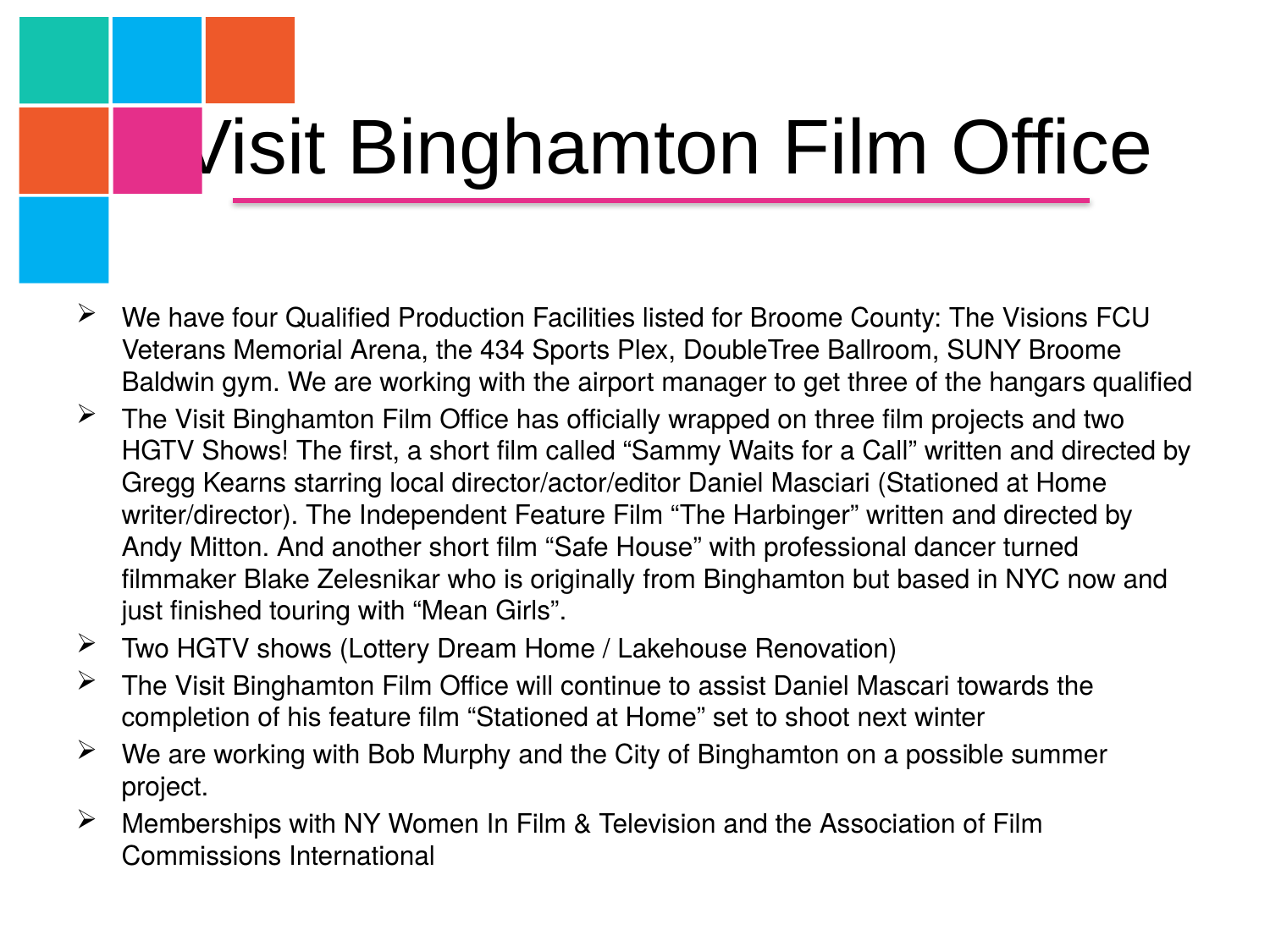

# Visit Binghamton Film Office

We have four Qualified Production Facilities listed for Broome County: The Visions FCU Veterans Memorial Arena, the 434 Sports Plex, DoubleTree Ballroom, SUNY Broome Baldwin gym. We are working with the airport manager to get three of the hangars qualified
The Visit Binghamton Film Office has officially wrapped on three film projects and two HGTV Shows! The first, a short film called “Sammy Waits for a Call” written and directed by Gregg Kearns starring local director/actor/editor Daniel Masciari (Stationed at Home writer/director). The Independent Feature Film “The Harbinger” written and directed by Andy Mitton. And another short film “Safe House” with professional dancer turned filmmaker Blake Zelesnikar who is originally from Binghamton but based in NYC now and just finished touring with “Mean Girls”.
Two HGTV shows (Lottery Dream Home / Lakehouse Renovation)
The Visit Binghamton Film Office will continue to assist Daniel Mascari towards the completion of his feature film “Stationed at Home” set to shoot next winter
We are working with Bob Murphy and the City of Binghamton on a possible summer project.
Memberships with NY Women In Film & Television and the Association of Film Commissions International